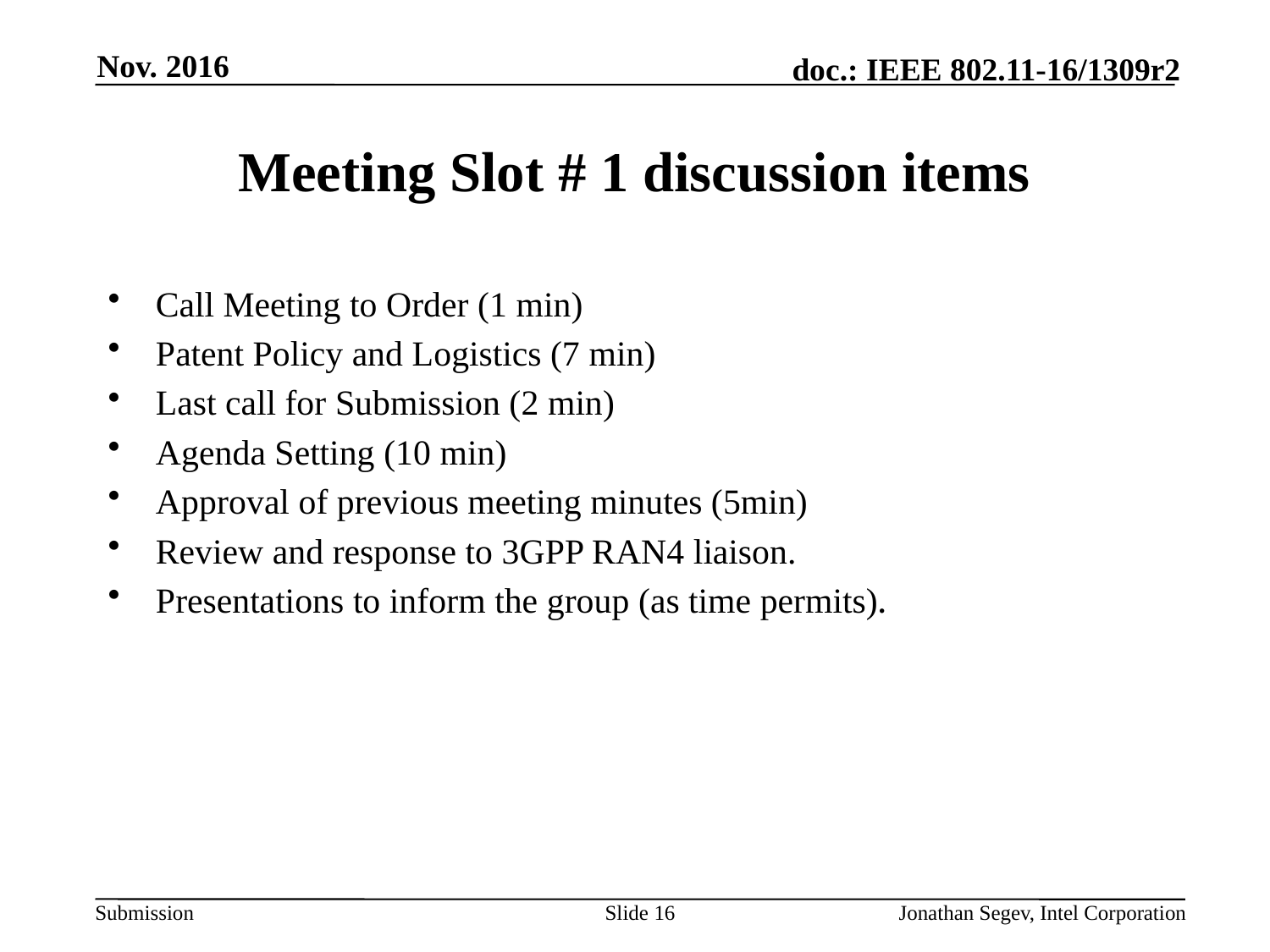

Nov. 2016
# Meeting Slot # 1 discussion items
Call Meeting to Order (1 min)
Patent Policy and Logistics (7 min)
Last call for Submission (2 min)
Agenda Setting (10 min)
Approval of previous meeting minutes (5min)
Review and response to 3GPP RAN4 liaison.
Presentations to inform the group (as time permits).

Slide 16
Jonathan Segev, Intel Corporation